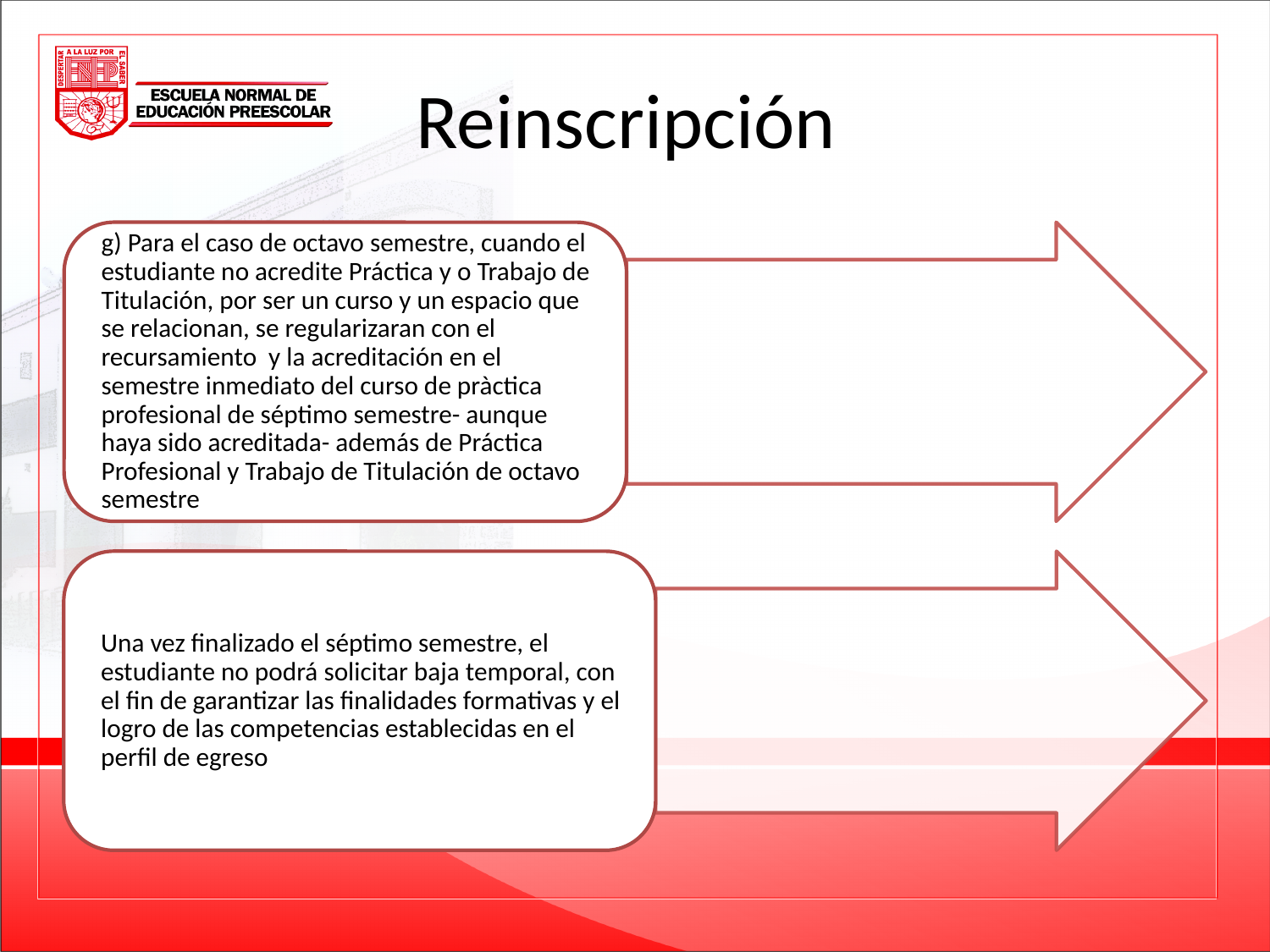

# Reinscripción
g) Para el caso de octavo semestre, cuando el estudiante no acredite Práctica y o Trabajo de Titulación, por ser un curso y un espacio que se relacionan, se regularizaran con el recursamiento  y la acreditación en el semestre inmediato del curso de pràctica profesional de séptimo semestre- aunque haya sido acreditada- además de Práctica  Profesional y Trabajo de Titulación de octavo semestre
Una vez finalizado el séptimo semestre, el estudiante no podrá solicitar baja temporal, con el fin de garantizar las finalidades formativas y el logro de las competencias establecidas en el perfil de egreso